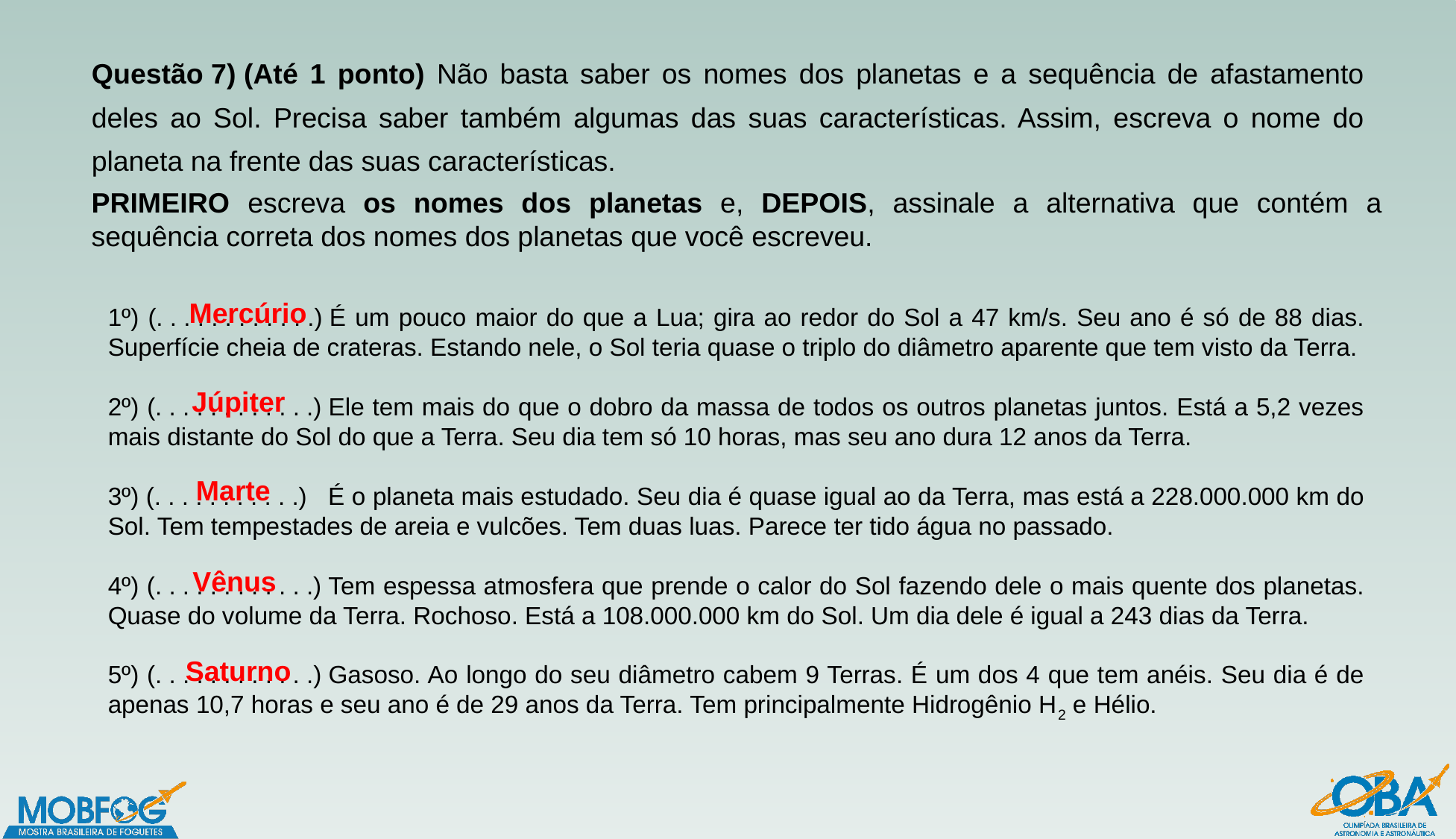

Questão 7) (Até 1 ponto) Não basta saber os nomes dos planetas e a sequência de afastamento deles ao Sol. Precisa saber também algumas das suas características. Assim, escreva o nome do planeta na frente das suas características.
PRIMEIRO escreva os nomes dos planetas e, DEPOIS, assinale a alternativa que contém a sequência correta dos nomes dos planetas que você escreveu.
Mercúrio
1º) (. . . . . . . . . . . .) É um pouco maior do que a Lua; gira ao redor do Sol a 47 km/s. Seu ano é só de 88 dias. Superfície cheia de crateras. Estando nele, o Sol teria quase o triplo do diâmetro aparente que tem visto da Terra.

2º) (. . . . . . . . . . . .) Ele tem mais do que o dobro da massa de todos os outros planetas juntos. Está a 5,2 vezes mais distante do Sol do que a Terra. Seu dia tem só 10 horas, mas seu ano dura 12 anos da Terra.

3º) (. . . . . . . . . . .)   É o planeta mais estudado. Seu dia é quase igual ao da Terra, mas está a 228.000.000 km do Sol. Tem tempestades de areia e vulcões. Tem duas luas. Parece ter tido água no passado.

4º) (. . . . . . . . . . . .) Tem espessa atmosfera que prende o calor do Sol fazendo dele o mais quente dos planetas. Quase do volume da Terra. Rochoso. Está a 108.000.000 km do Sol. Um dia dele é igual a 243 dias da Terra.

5º) (. . . . . . . . . . . .) Gasoso. Ao longo do seu diâmetro cabem 9 Terras. É um dos 4 que tem anéis. Seu dia é de apenas 10,7 horas e seu ano é de 29 anos da Terra. Tem principalmente Hidrogênio H2 e Hélio.
Júpiter
Marte
Vênus
Saturno